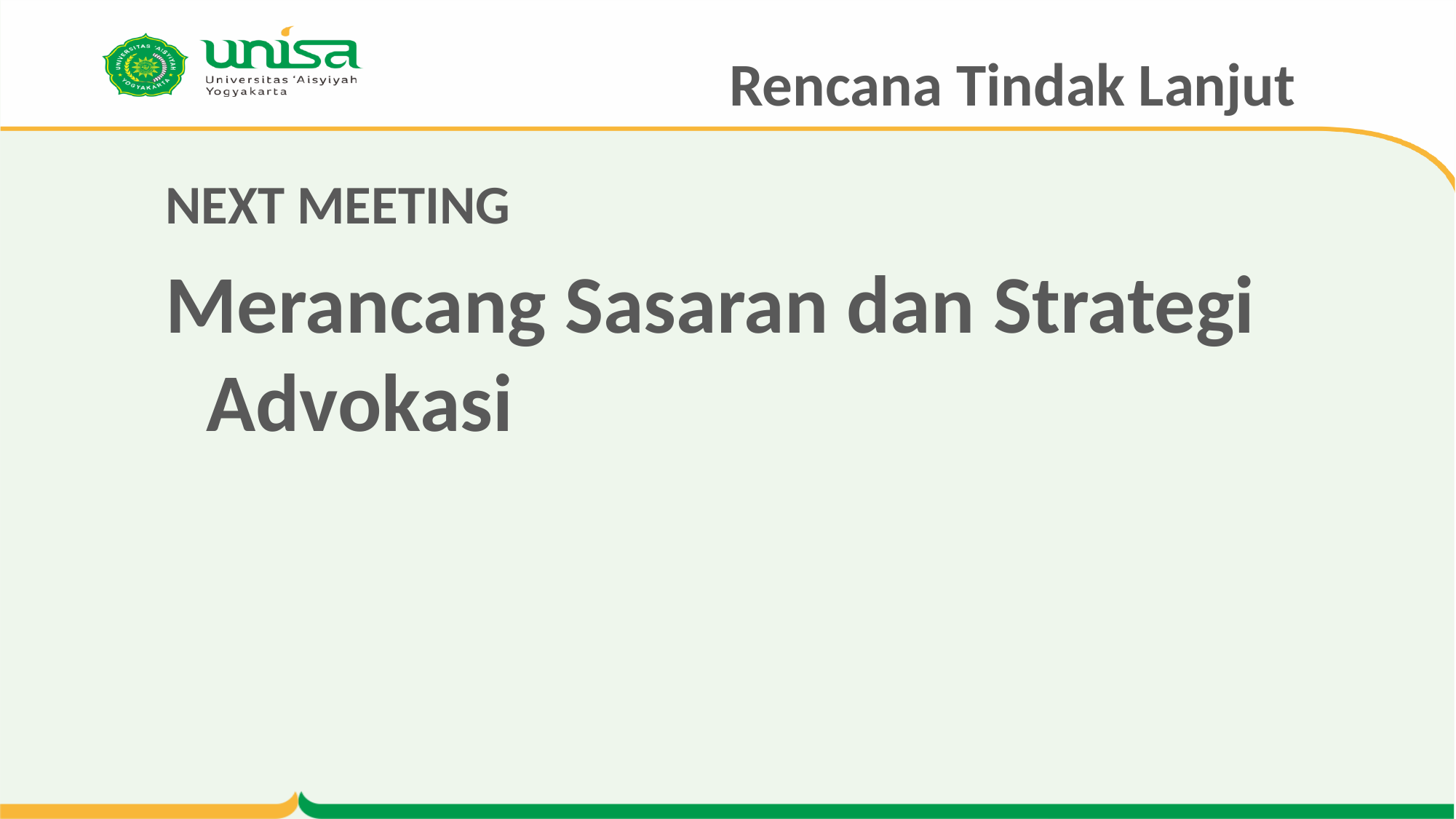

# Rencana Tindak Lanjut
NEXT MEETING
Merancang Sasaran dan Strategi Advokasi